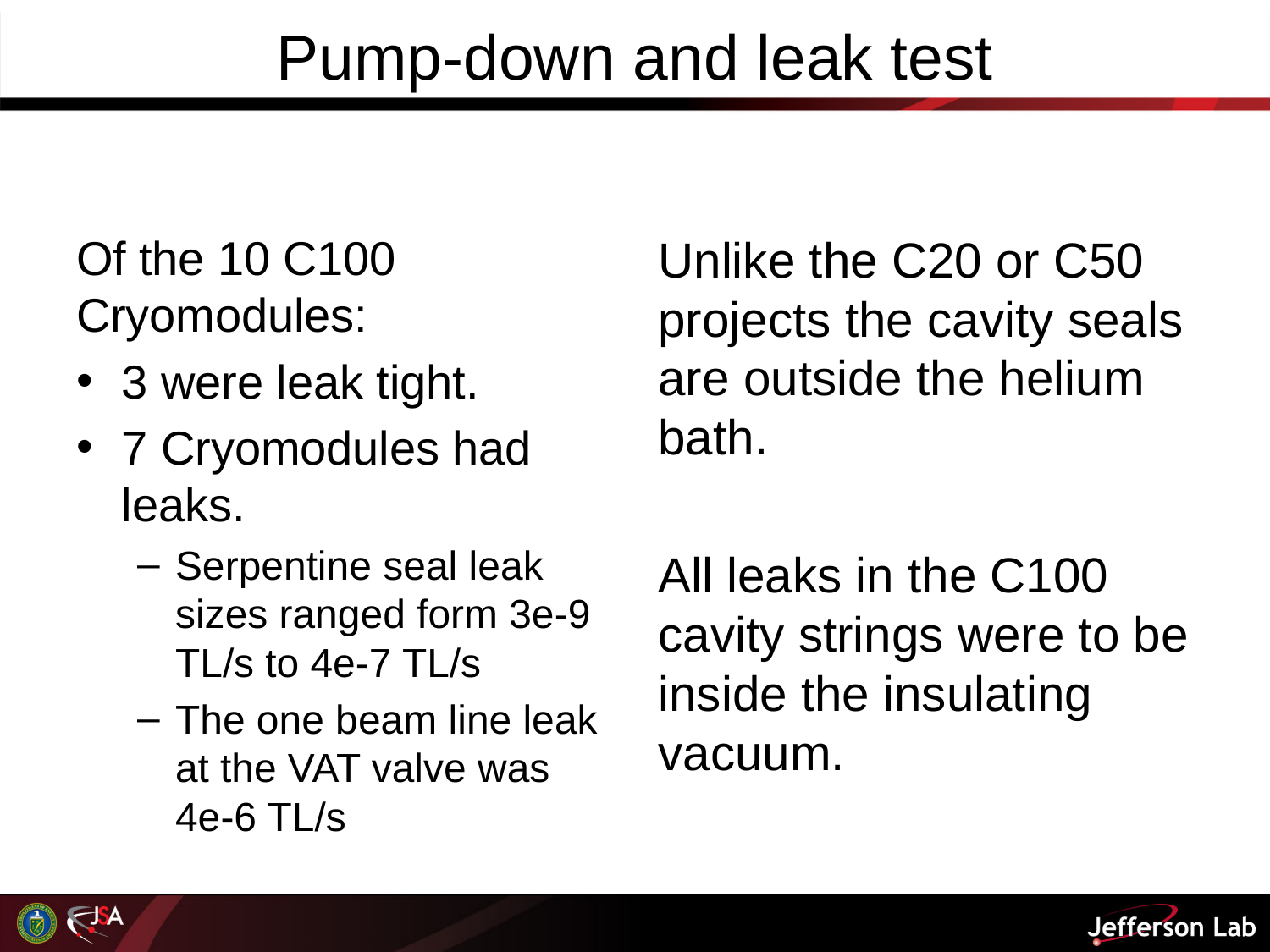

# Pump-down and leak test
Of the 10 C100 Cryomodules:
3 were leak tight.
7 Cryomodules had leaks.
Serpentine seal leak sizes ranged form 3e-9 TL/s to 4e-7 TL/s
The one beam line leak at the VAT valve was 4e-6 TL/s

Unlike the C20 or C50 projects the cavity seals are outside the helium bath.

All leaks in the C100 cavity strings were to be inside the insulating vacuum.